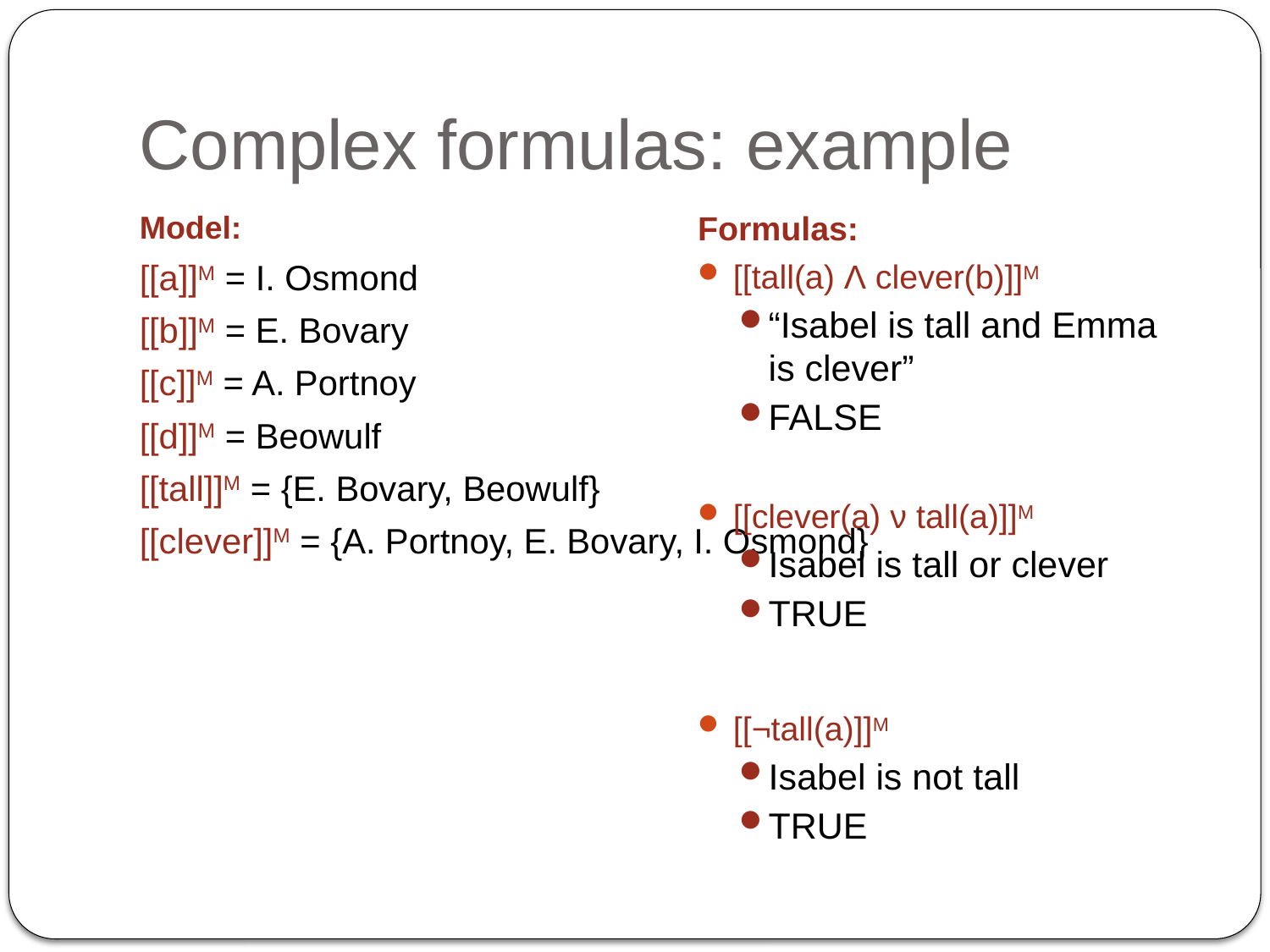

# Complex formulas: example
Model:
[[a]]M = I. Osmond
[[b]]M = E. Bovary
[[c]]M = A. Portnoy
[[d]]M = Beowulf
[[tall]]M = {E. Bovary, Beowulf}
[[clever]]M = {A. Portnoy, E. Bovary, I. Osmond}

Formulas:
[[tall(a) Λ clever(b)]]M
“Isabel is tall and Emma is clever”
FALSE

[[clever(a) ν tall(a)]]M
Isabel is tall or clever
TRUE

[[¬tall(a)]]M
Isabel is not tall
TRUE